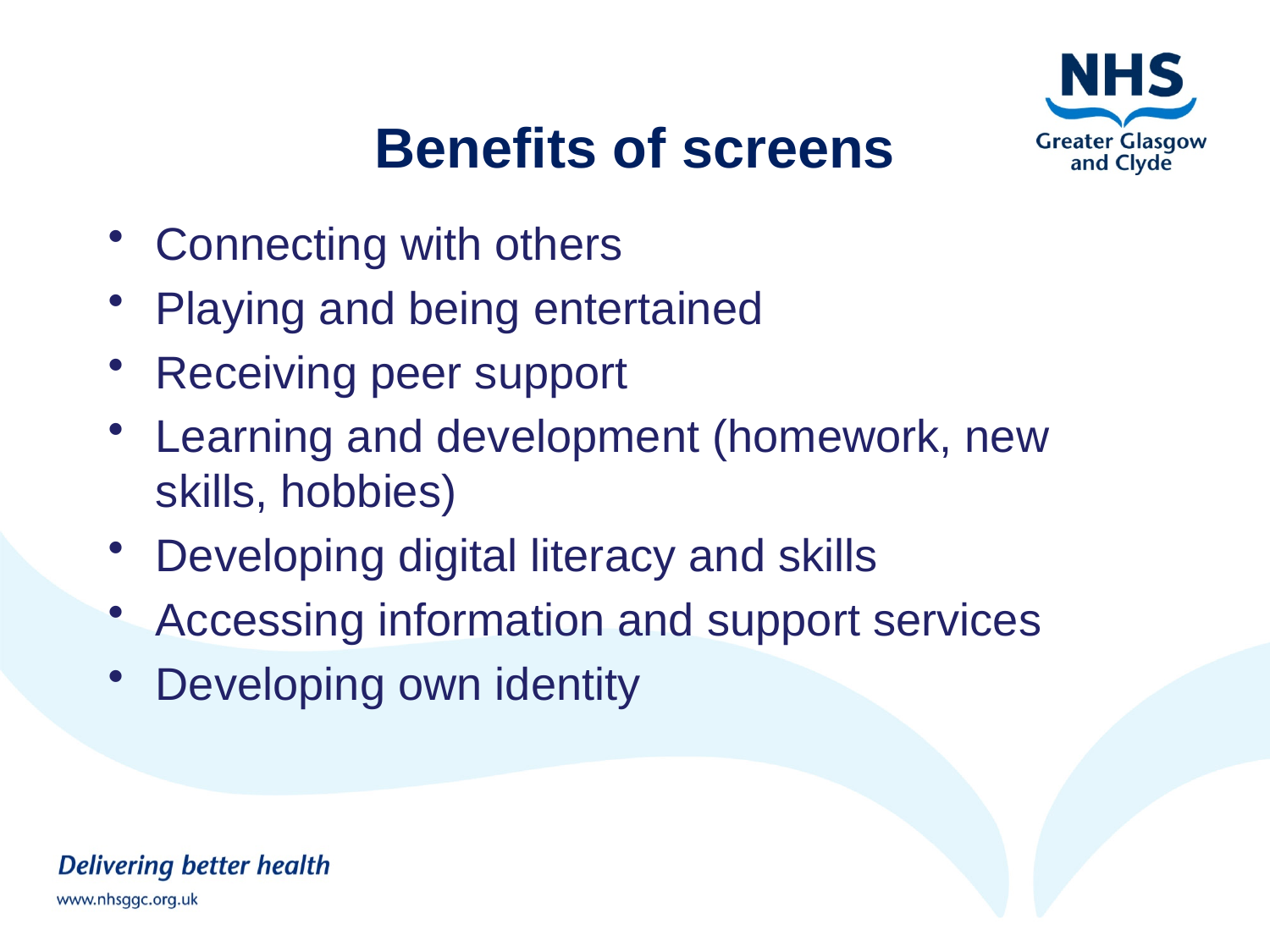

Benefits of screens
Connecting with others
Playing and being entertained
Receiving peer support
Learning and development (homework, new skills, hobbies)
Developing digital literacy and skills
Accessing information and support services
Developing own identity